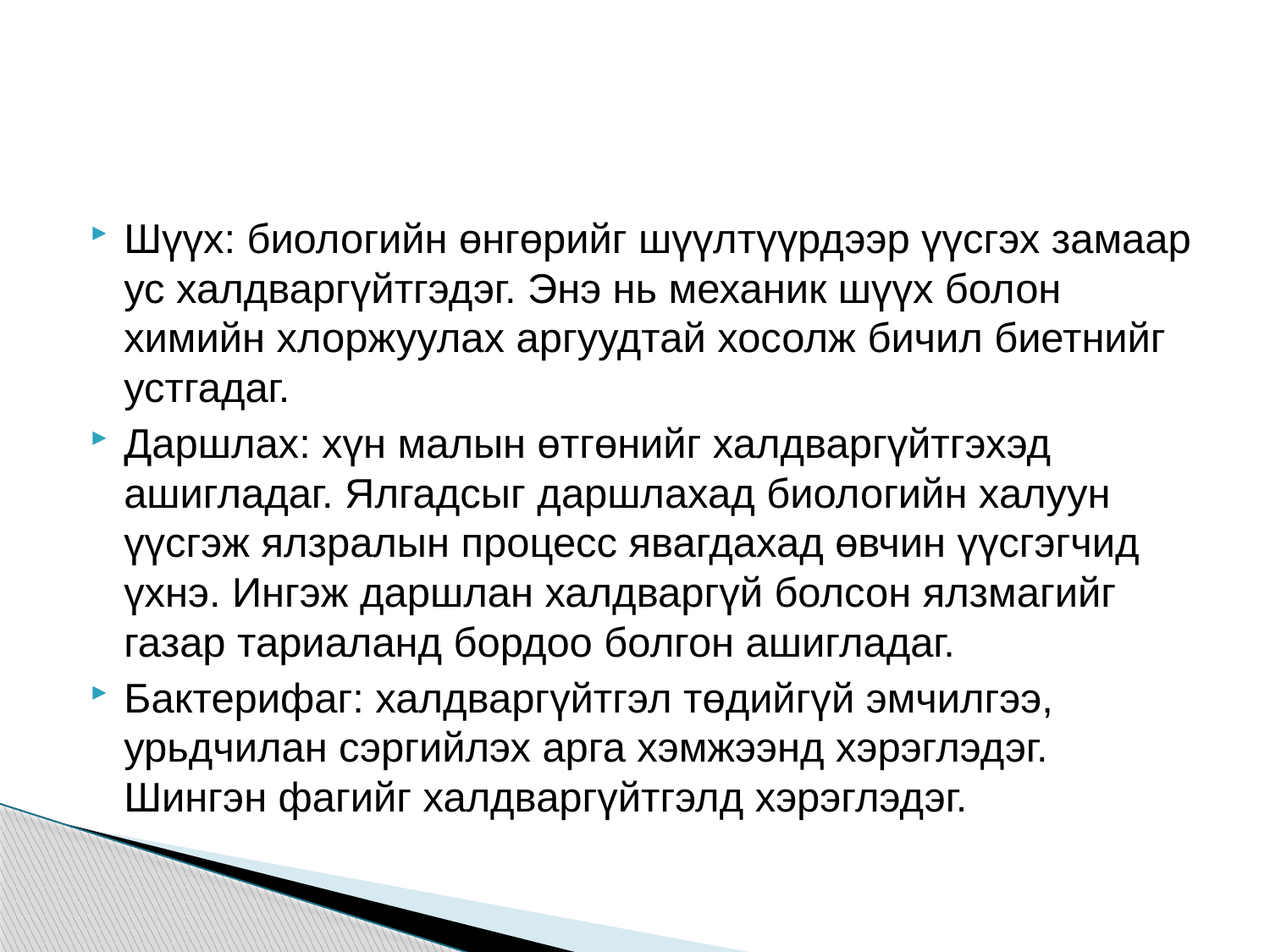

Шүүх: биологийн өнгөрийг шүүлтүүрдээр үүсгэх замаар ус халдваргүйтгэдэг. Энэ нь механик шүүх болон  химийн хлоржуулах аргуудтай хосолж бичил биетнийг устгадаг.
Даршлах: хүн малын өтгөнийг халдваргүйтгэхэд ашигладаг. Ялгадсыг даршлахад биологийн халуун үүсгэж ялзралын процесс явагдахад өвчин үүсгэгчид үхнэ. Ингэж даршлан халдваргүй болсон ялзмагийг газар тариаланд бордоо болгон ашигладаг.
Бактерифаг: халдваргүйтгэл төдийгүй эмчилгээ, урьдчилан сэргийлэх арга хэмжээнд хэрэглэдэг. Шингэн фагийг халдваргүйтгэлд хэрэглэдэг.